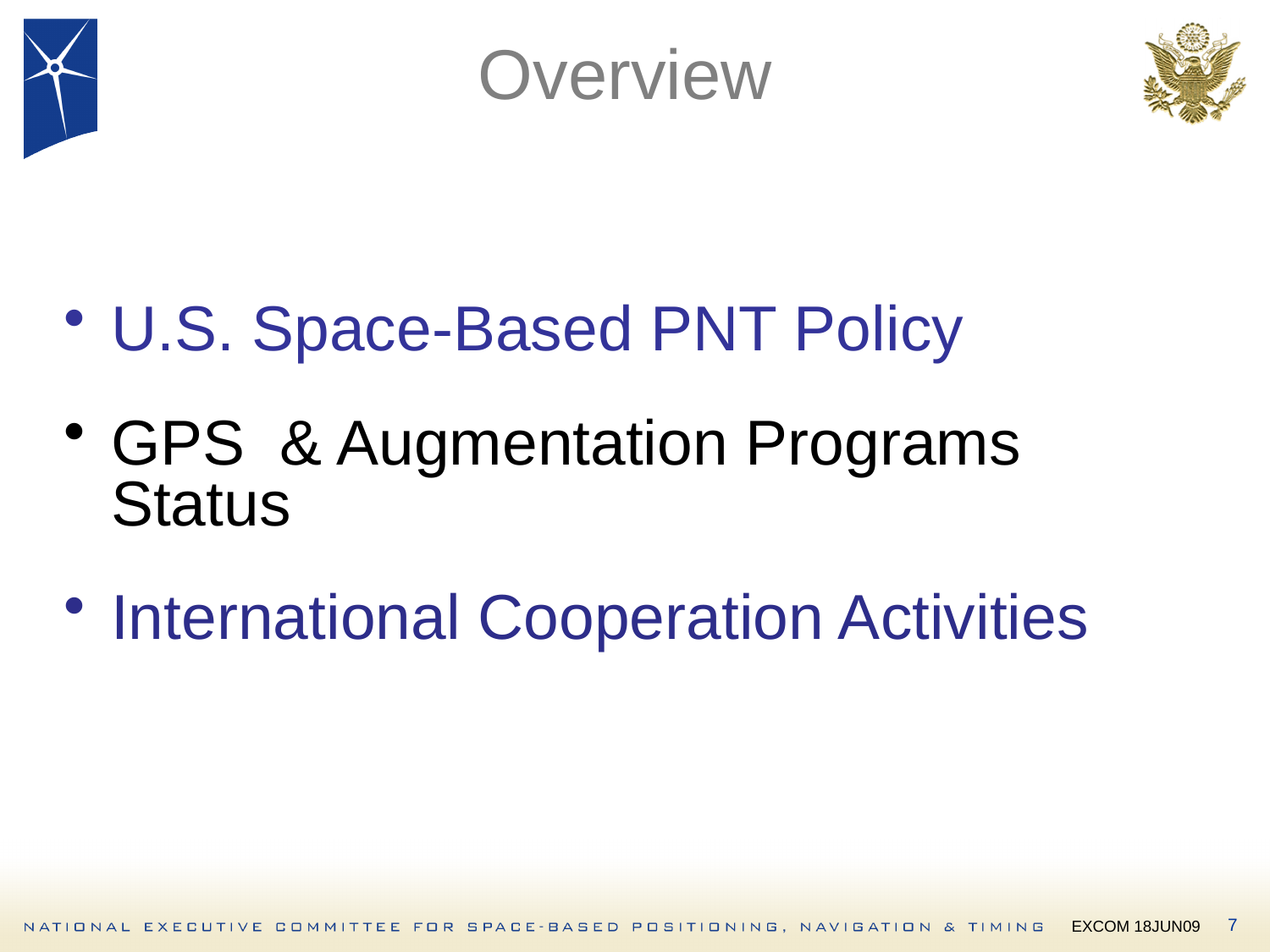

# Overview

U.S. Space-Based PNT Policy
GPS  & Augmentation Programs Status
International Cooperation Activities

7